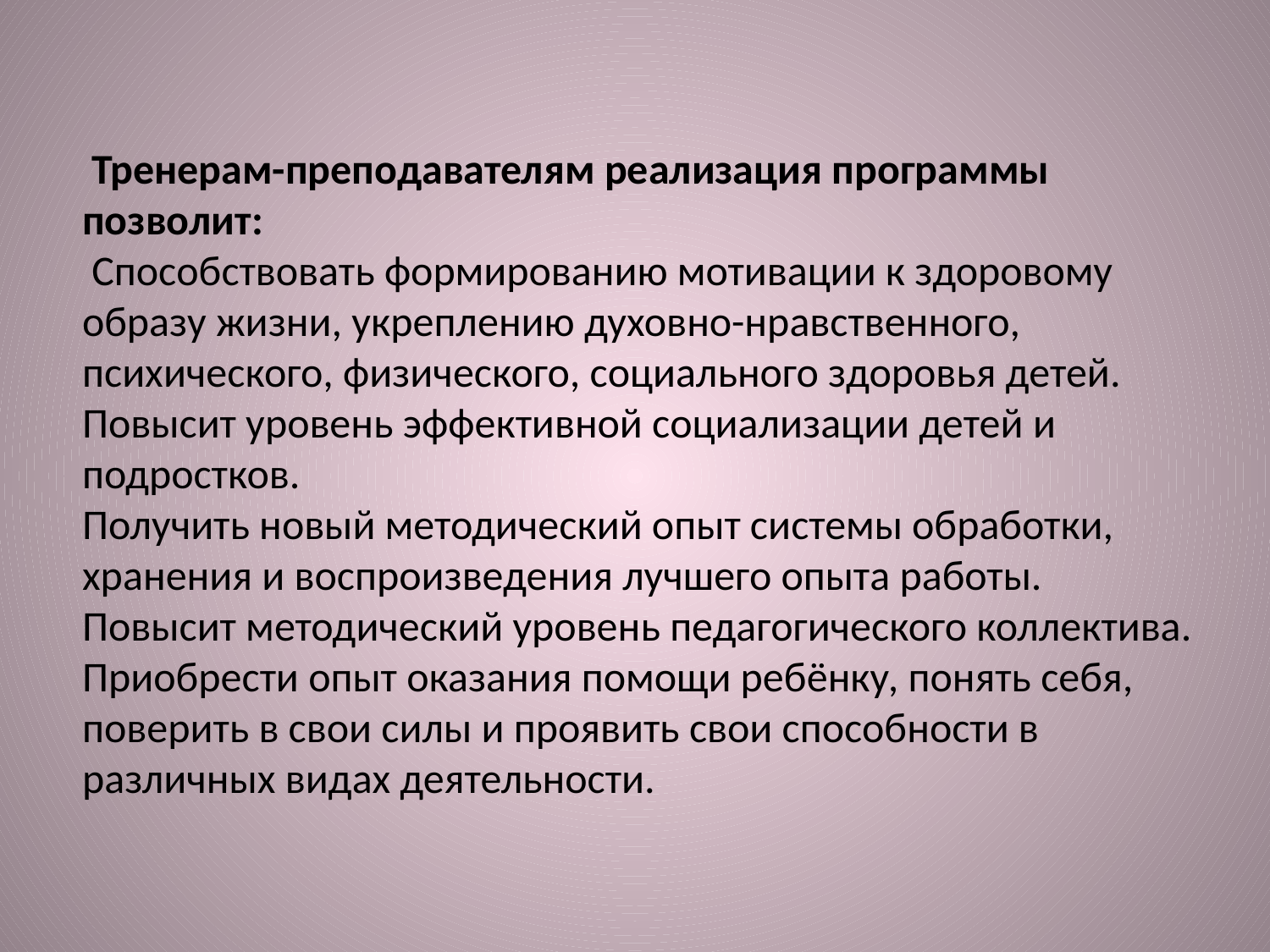

# Тренерам-преподавателям реализация программы позволит:  Способствовать формированию мотивации к здоровому образу жизни, укреплению духовно-нравственного, психического, физического, социального здоровья детей. Повысит уровень эффективной социализации детей и подростков. Получить новый методический опыт системы обработки, хранения и воспроизведения лучшего опыта работы. Повысит методический уровень педагогического коллектива. Приобрести опыт оказания помощи ребёнку, понять себя, поверить в свои силы и проявить свои способности в различных видах деятельности.